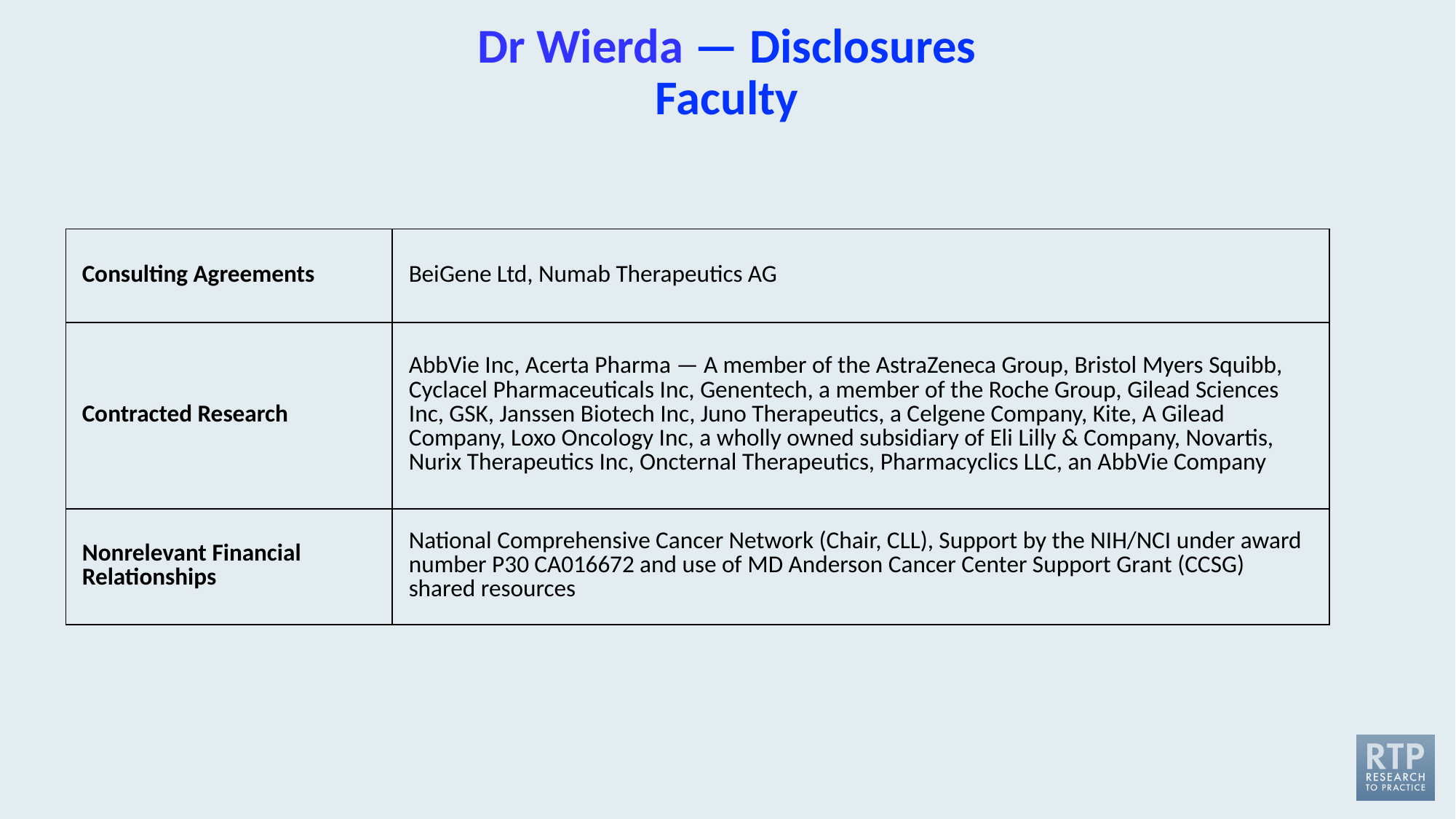

# Dr Wierda — Disclosures Faculty
| Consulting Agreements | BeiGene Ltd, Numab Therapeutics AG |
| --- | --- |
| Contracted Research | AbbVie Inc, Acerta Pharma — A member of the AstraZeneca Group, Bristol Myers Squibb, Cyclacel Pharmaceuticals Inc, Genentech, a member of the Roche Group, Gilead Sciences Inc, GSK, Janssen Biotech Inc, Juno Therapeutics, a Celgene Company, Kite, A Gilead Company, Loxo Oncology Inc, a wholly owned subsidiary of Eli Lilly & Company, Novartis, Nurix Therapeutics Inc, Oncternal Therapeutics, Pharmacyclics LLC, an AbbVie Company |
| Nonrelevant Financial Relationships | National Comprehensive Cancer Network (Chair, CLL), Support by the NIH/NCI under award number P30 CA016672 and use of MD Anderson Cancer Center Support Grant (CCSG) shared resources |